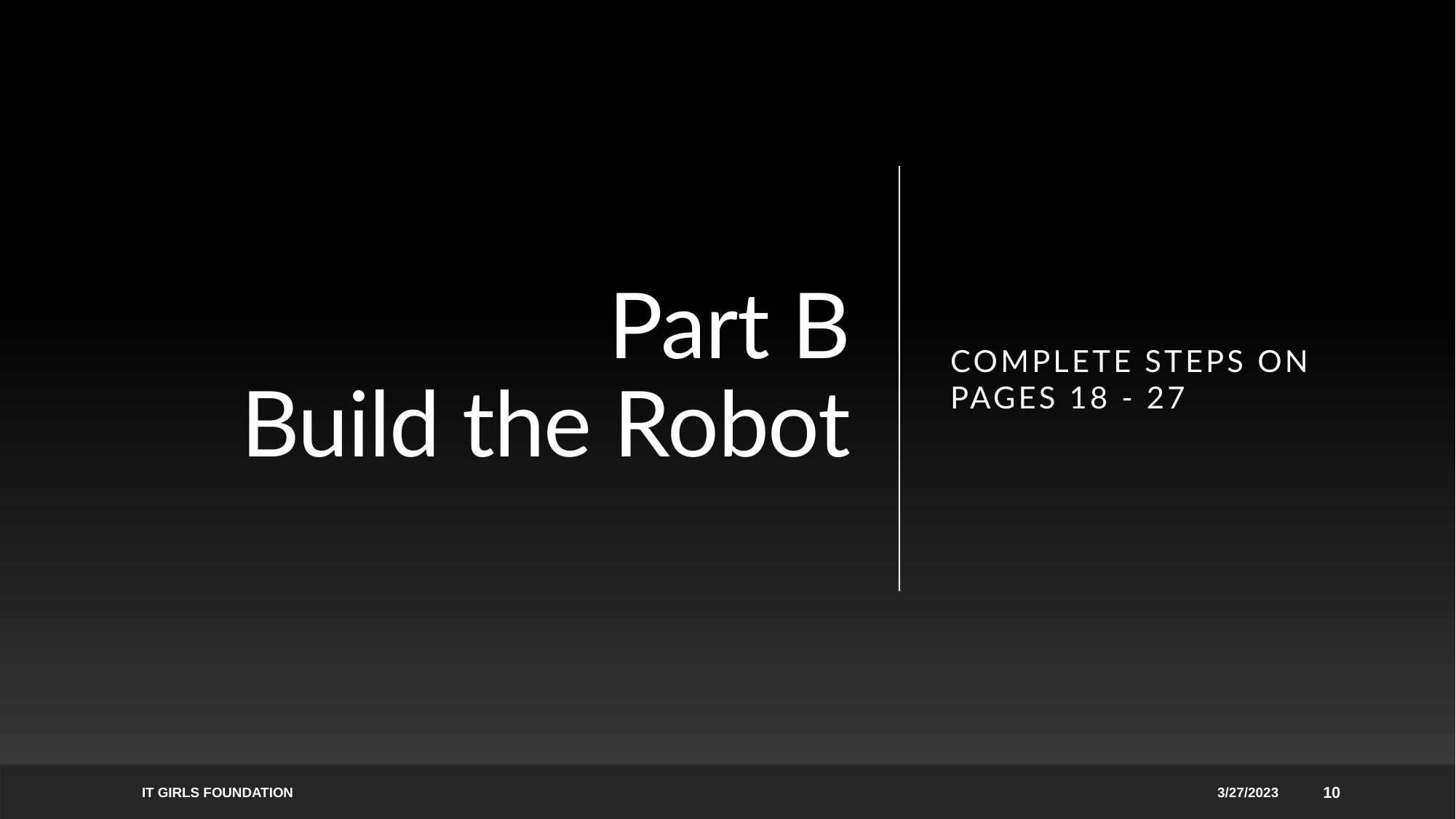

# Part B Build the Robot
Complete steps on pages 18 - 27

IT Girls Foundation
3/27/2023
10